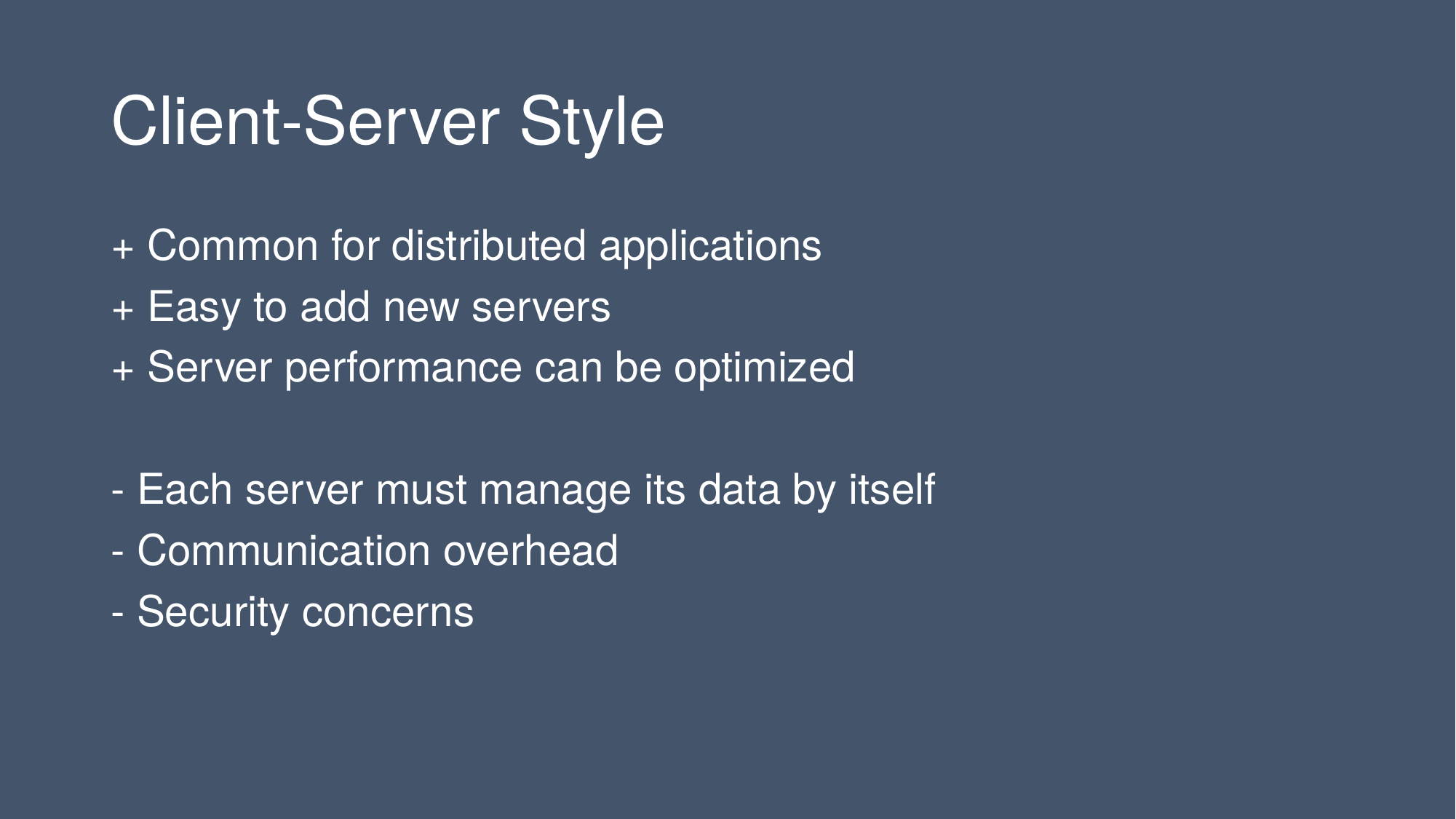

# Client-Server Style
+ Common for distributed applications
+ Easy to add new servers
+ Server performance can be optimized

- Each server must manage its data by itself
- Communication overhead
- Security concerns